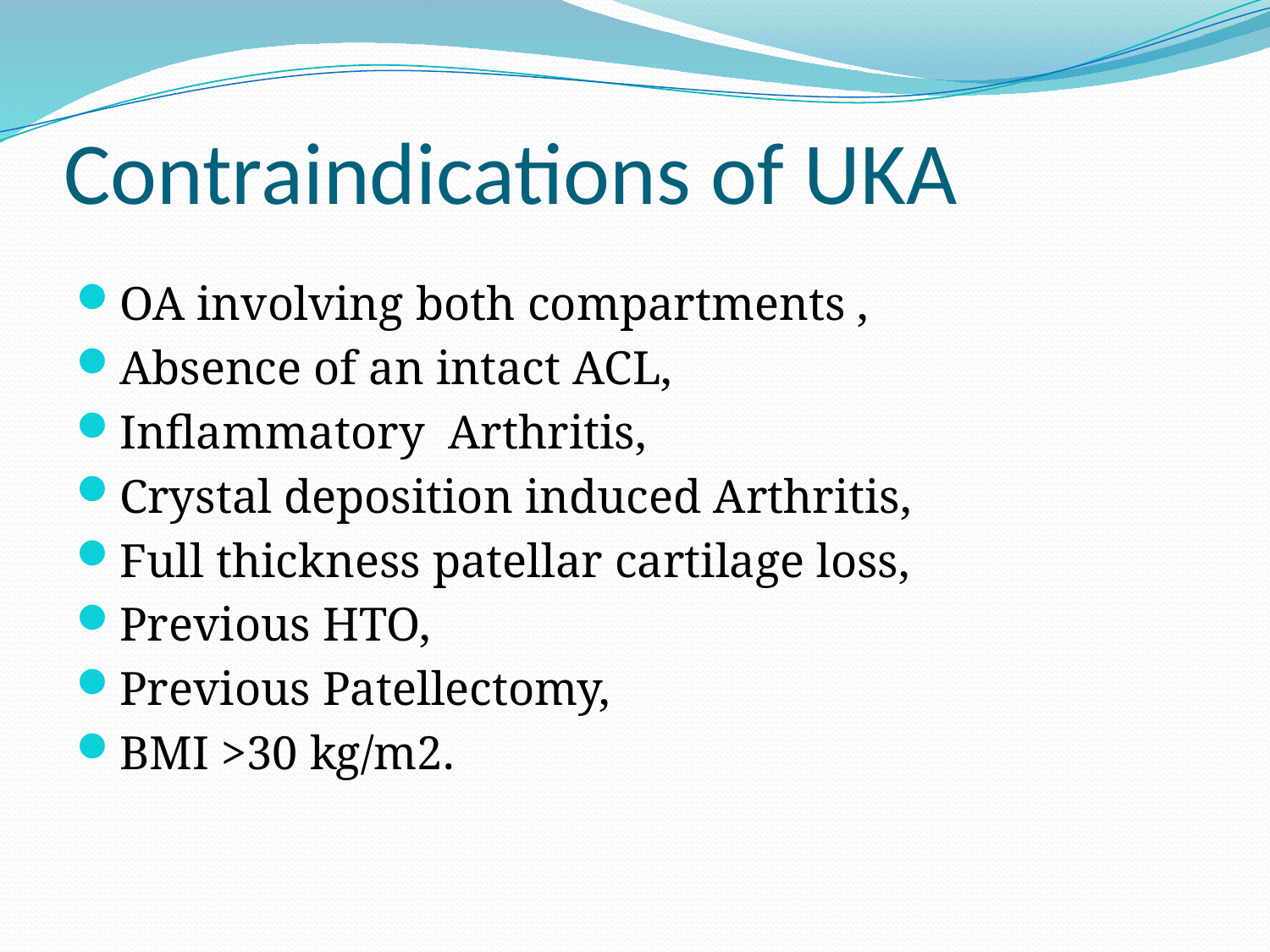

# Contraindications of UKA
OA involving both compartments ,
Absence of an intact ACL,
Inflammatory  Arthritis,
Crystal deposition induced Arthritis,
Full thickness patellar cartilage loss,
Previous HTO,
Previous Patellectomy,
BMI >30 kg/m2.